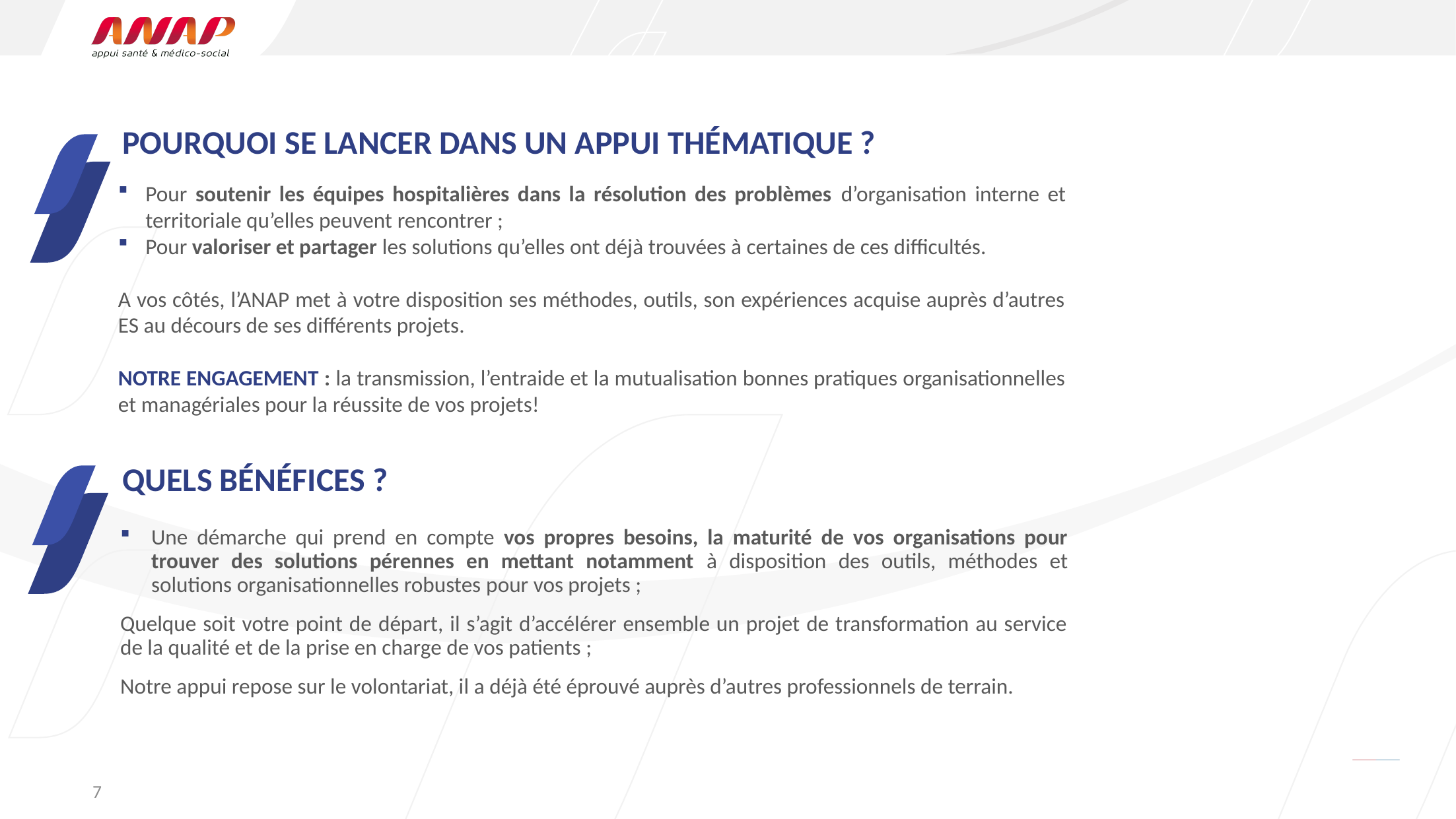

Pourquoi se lancer dans un appui thématique ?

Pour soutenir les équipes hospitalières dans la résolution des problèmes d’organisation interne et territoriale qu’elles peuvent rencontrer ;
Pour valoriser et partager les solutions qu’elles ont déjà trouvées à certaines de ces difficultés.

A vos côtés, l’ANAP met à votre disposition ses méthodes, outils, son expériences acquise auprès d’autres ES au décours de ses différents projets.

Notre engagement : la transmission, l’entraide et la mutualisation bonnes pratiques organisationnelles et managériales pour la réussite de vos projets!
Quels bénéfices ?

Une démarche qui prend en compte vos propres besoins, la maturité de vos organisations pour trouver des solutions pérennes en mettant notamment à disposition des outils, méthodes et solutions organisationnelles robustes pour vos projets ;
Quelque soit votre point de départ, il s’agit d’accélérer ensemble un projet de transformation au service de la qualité et de la prise en charge de vos patients ;
Notre appui repose sur le volontariat, il a déjà été éprouvé auprès d’autres professionnels de terrain.

7